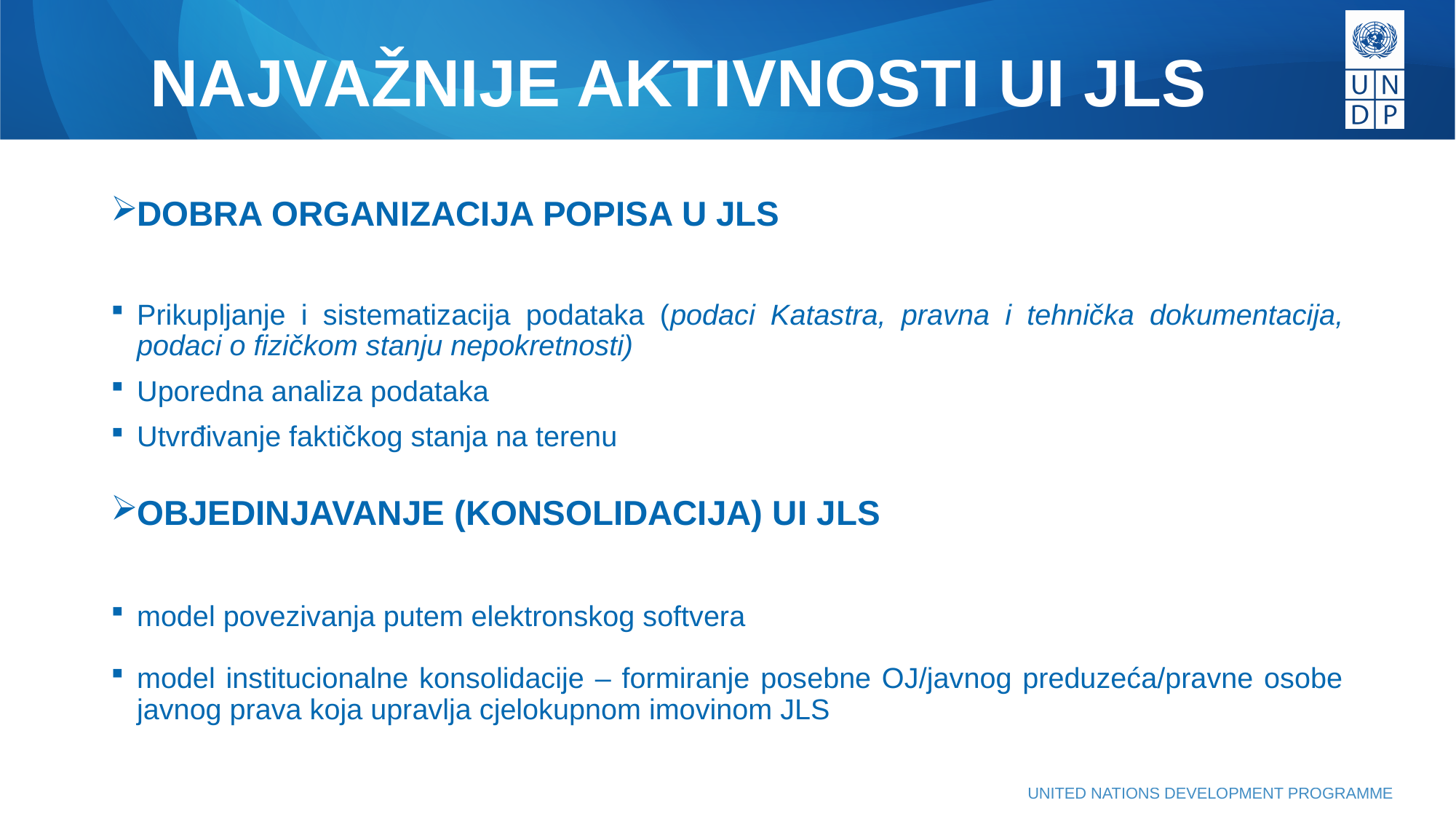

# NAJVAŽNIJE AKTIVNOSTI UI JLS
DOBRA ORGANIZACIJA POPISA U JLS

Prikupljanje i sistematizacija podataka (podaci Katastra, pravna i tehnička dokumentacija, podaci o fizičkom stanju nepokretnosti)
Uporedna analiza podataka
Utvrđivanje faktičkog stanja na terenu

OBJEDINJAVANJE (KONSOLIDACIJA) UI JLS

model povezivanja putem elektronskog softvera

model institucionalne konsolidacije – formiranje posebne OJ/javnog preduzeća/pravne osobe javnog prava koja upravlja cjelokupnom imovinom JLS